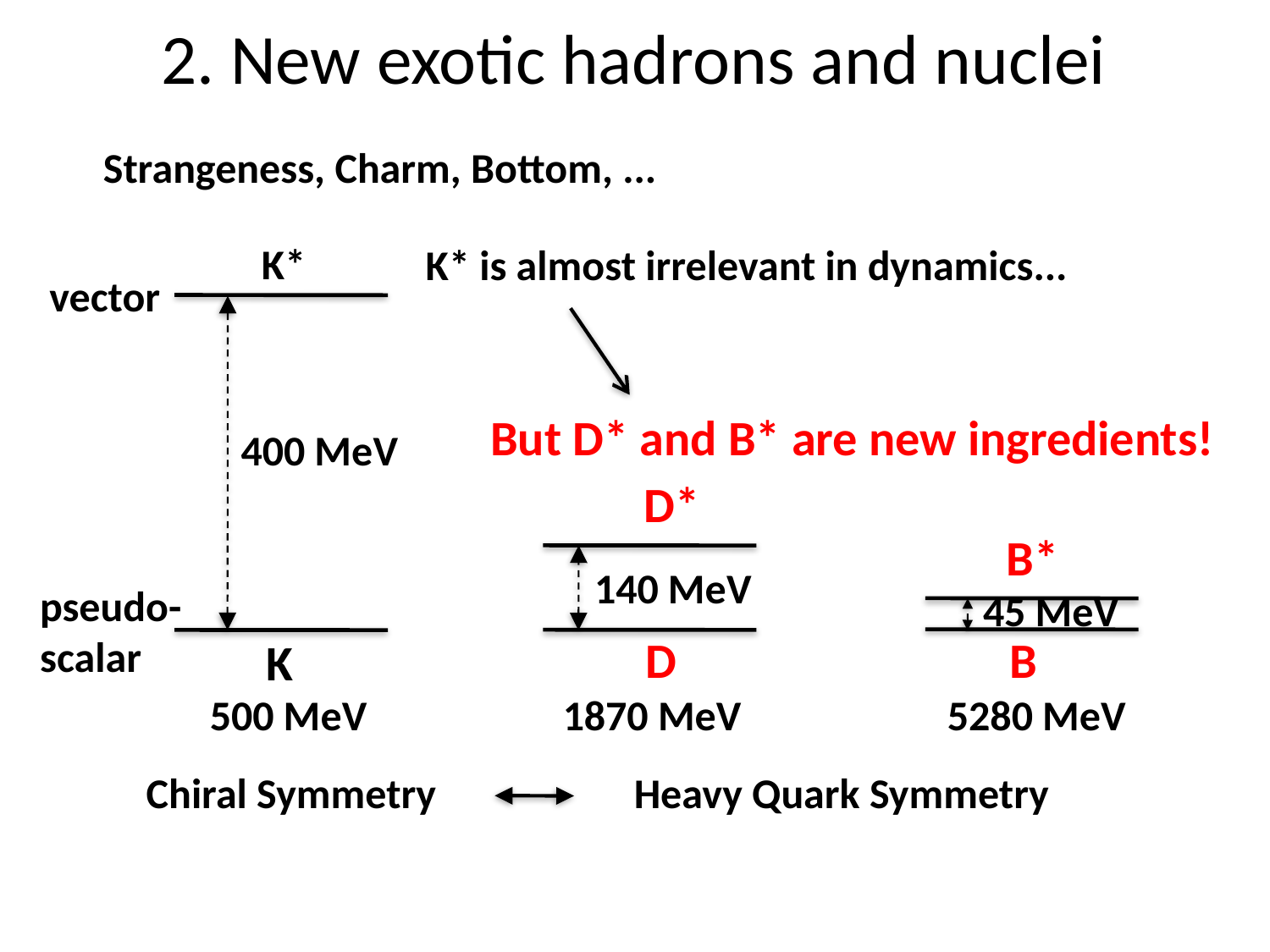

2. New exotic hadrons and nuclei
Strangeness, Charm, Bottom, ...
K*
K* is almost irrelevant in dynamics...
vector
But D* and B* are new ingredients!
400 MeV
D*
B*
140 MeV
pseudo-
scalar
45 MeV
D
B
K
500 MeV
1870 MeV
5280 MeV
Chiral Symmetry
Heavy Quark Symmetry